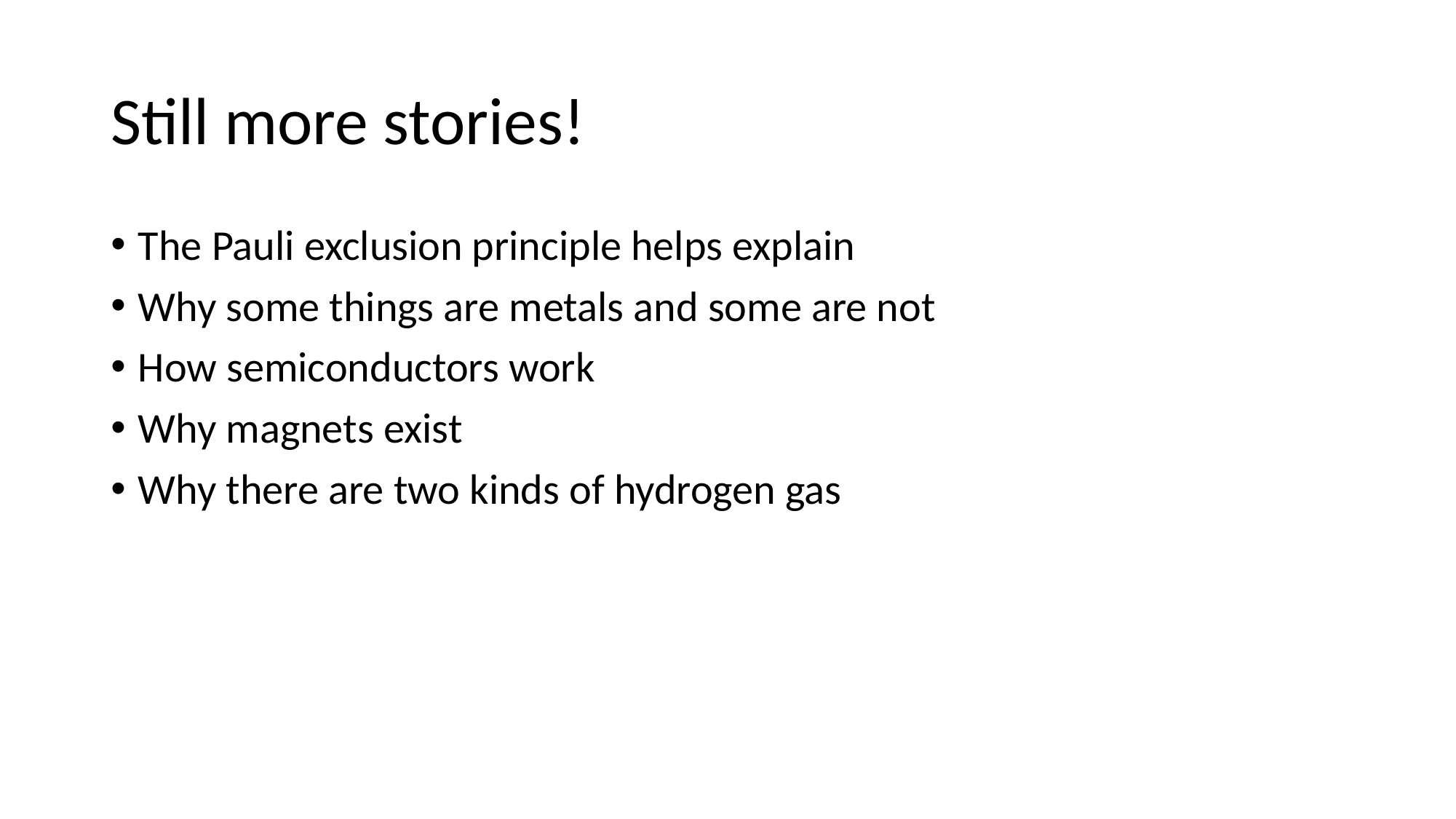

# Still more stories!
The Pauli exclusion principle helps explain
Why some things are metals and some are not
How semiconductors work
Why magnets exist
Why there are two kinds of hydrogen gas